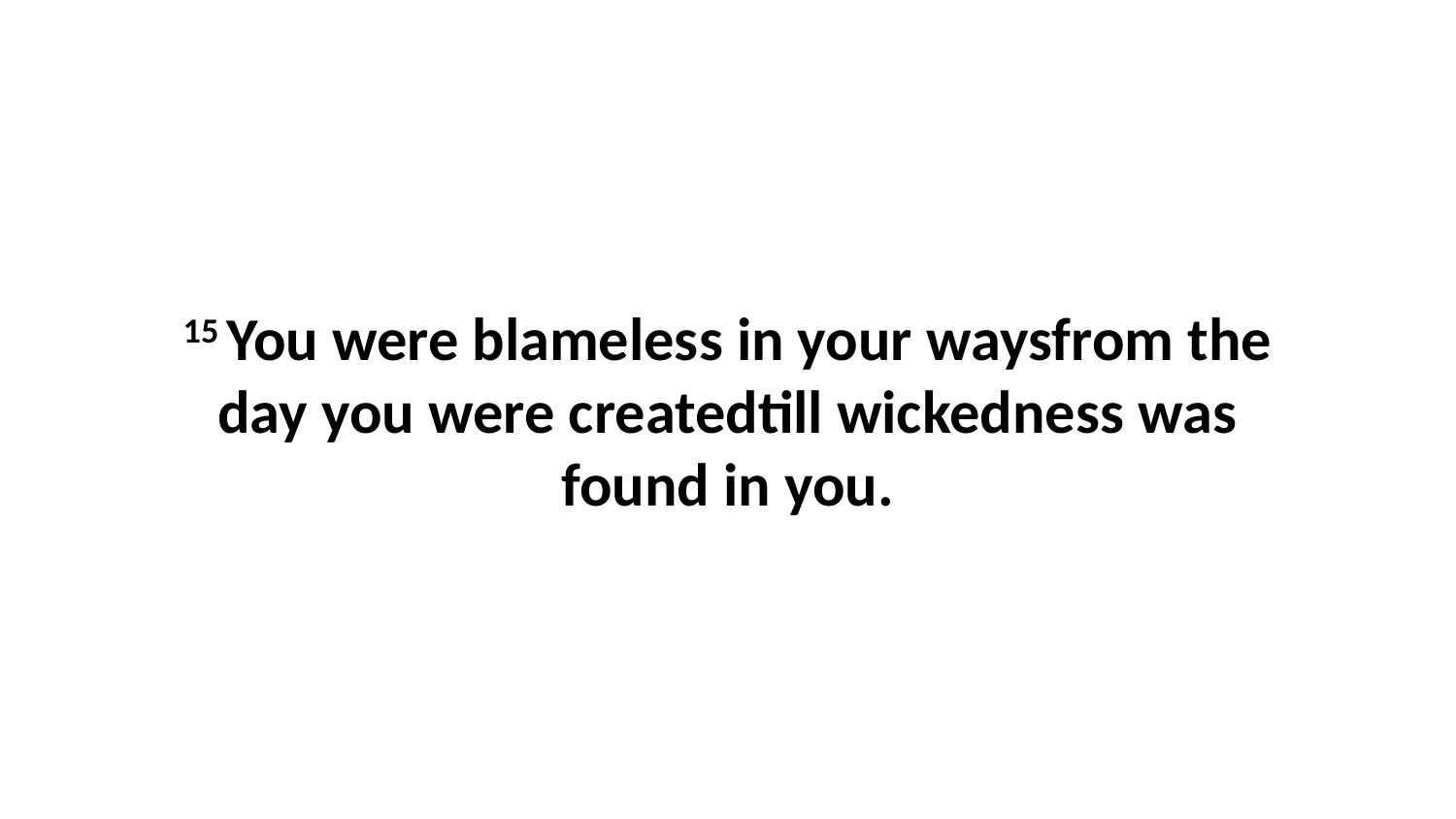

15 You were blameless in your waysfrom the day you were createdtill wickedness was found in you.